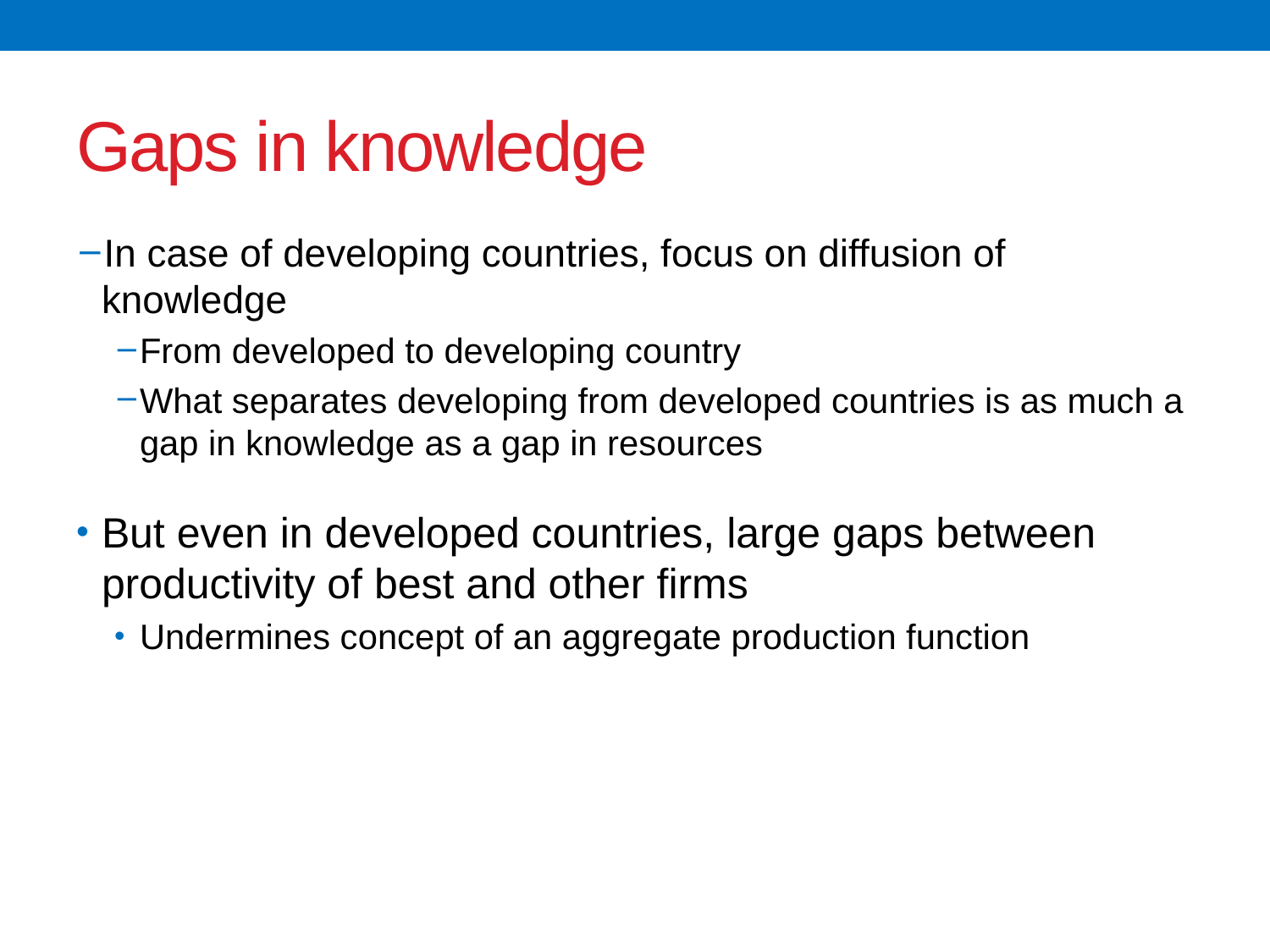

# Gaps in knowledge
In case of developing countries, focus on diffusion of knowledge
From developed to developing country
What separates developing from developed countries is as much a gap in knowledge as a gap in resources

But even in developed countries, large gaps between productivity of best and other firms
Undermines concept of an aggregate production function